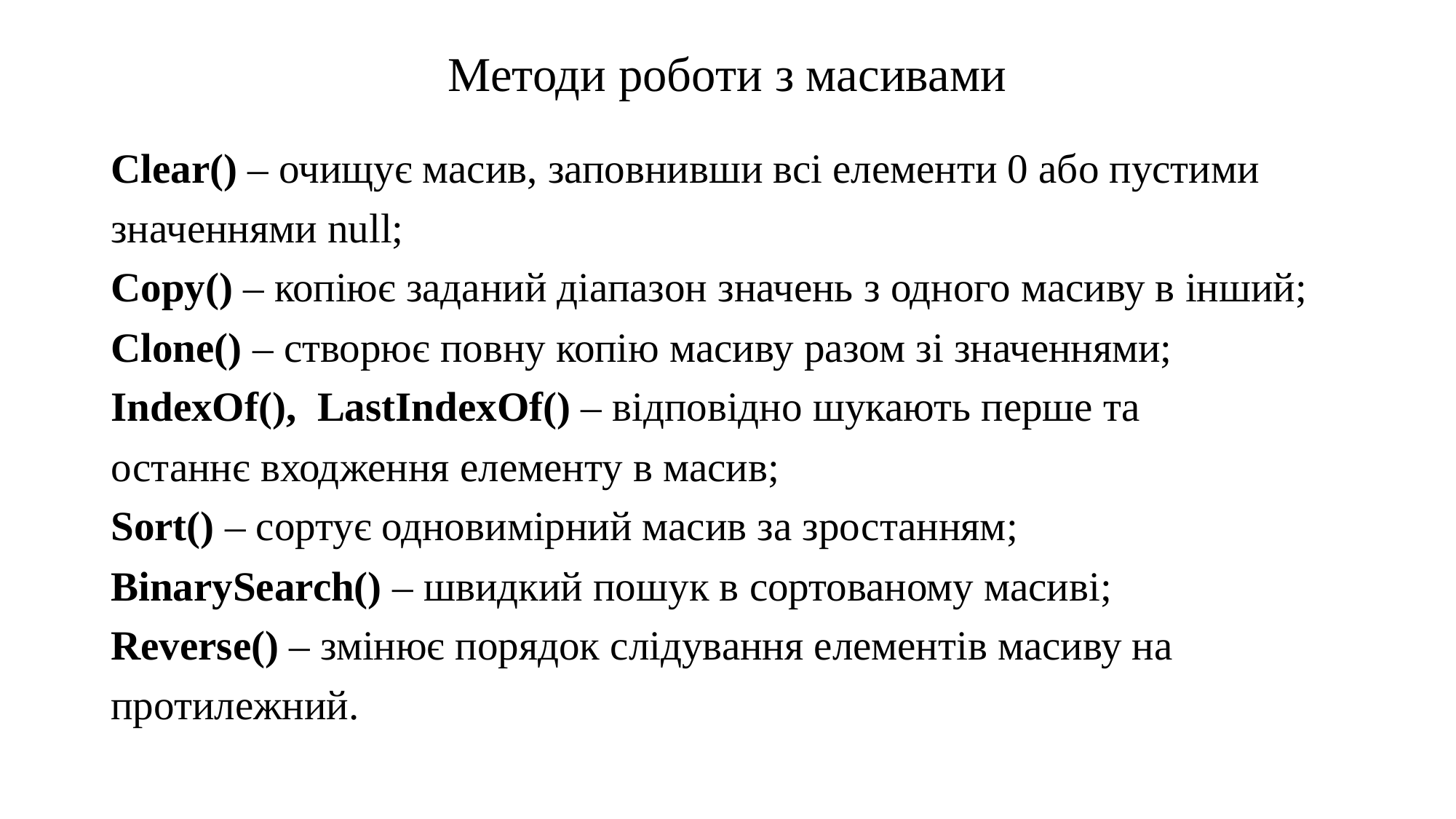

# Методи роботи з масивами
Clear() – очищує масив, заповнивши всі елементи 0 або пустими
значеннями null;
Copy() – копіює заданий діапазон значень з одного масиву в інший;
Clone() – створює повну копію масиву разом зі значеннями;
IndexOf(),  LastIndexOf() – відповідно шукають перше та
останнє входження елементу в масив;
Sort() – сортує одновимірний масив за зростанням;
BinarySearch() – швидкий пошук в сортованому масиві;
Reverse() – змінює порядок слідування елементів масиву на
протилежний.